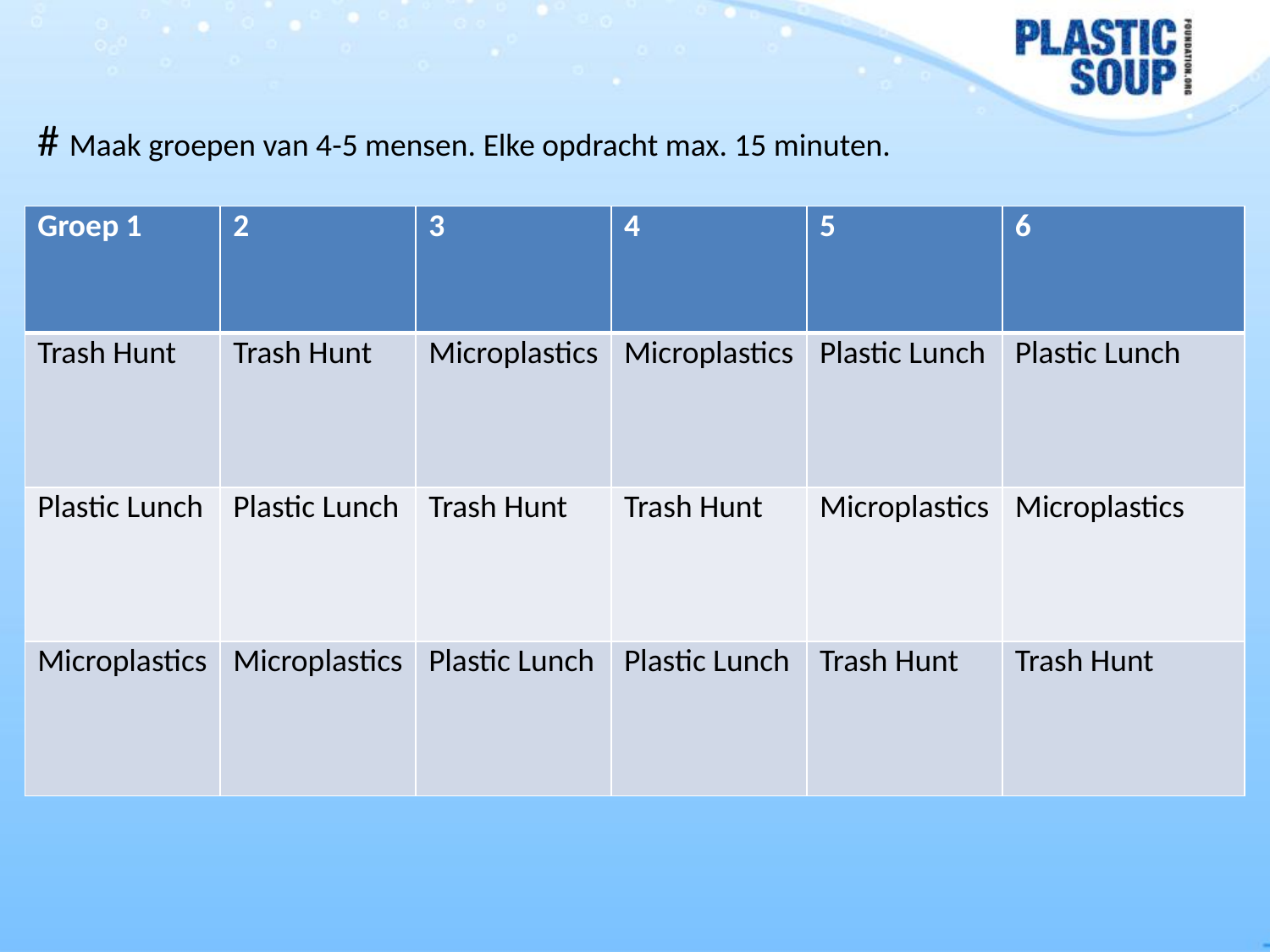

# Maak groepen van 4-5 mensen. Elke opdracht max. 15 minuten.

| Groep 1 | 2 | 3 | 4 | 5 | 6 |
| --- | --- | --- | --- | --- | --- |
| Trash Hunt | Trash Hunt | Microplastics | Microplastics | Plastic Lunch | Plastic Lunch |
| Plastic Lunch | Plastic Lunch | Trash Hunt | Trash Hunt | Microplastics | Microplastics |
| Microplastics | Microplastics | Plastic Lunch | Plastic Lunch | Trash Hunt | Trash Hunt |